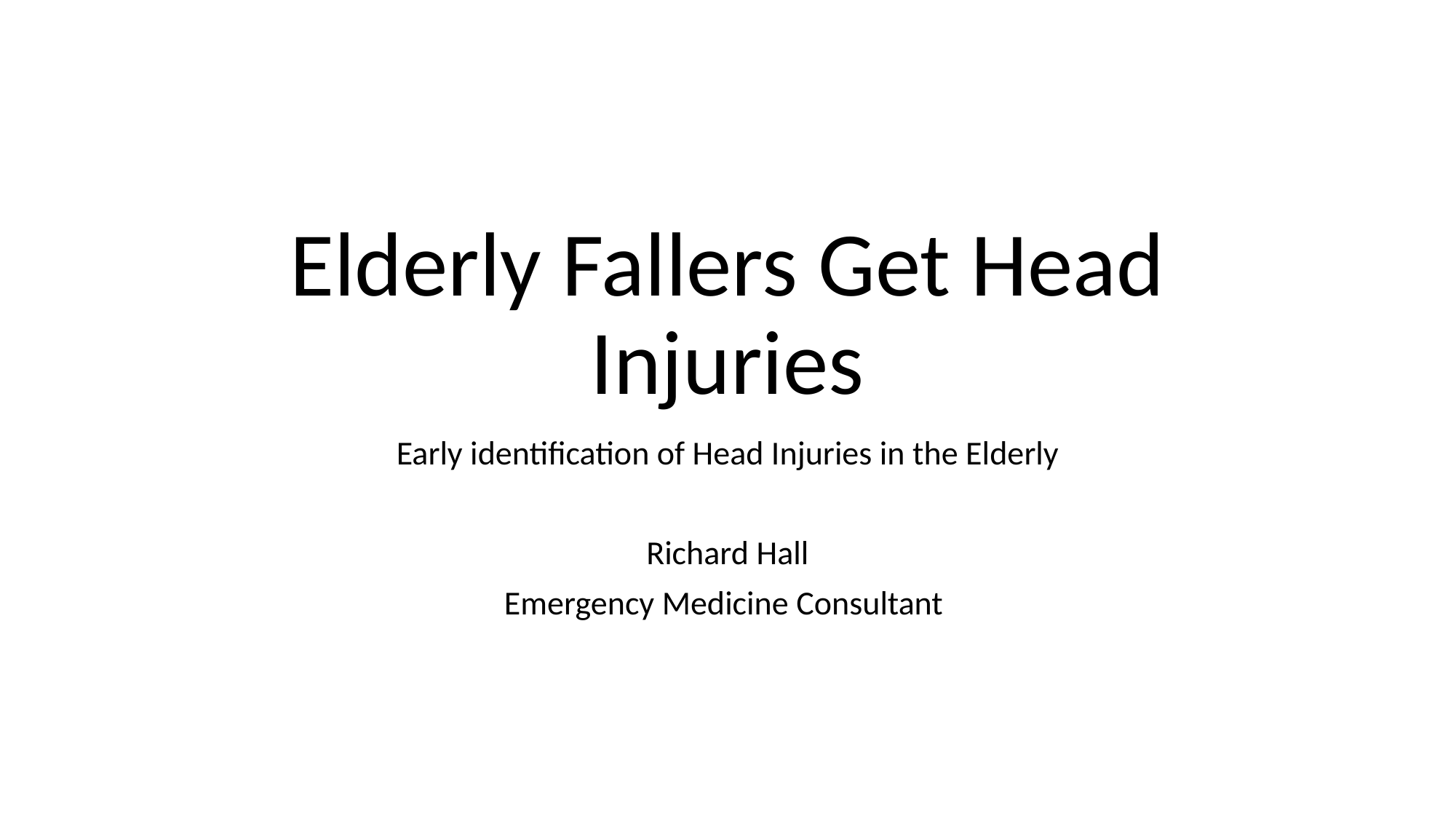

# Elderly Fallers Get Head Injuries
Early identification of Head Injuries in the Elderly

Richard Hall
Emergency Medicine Consultant